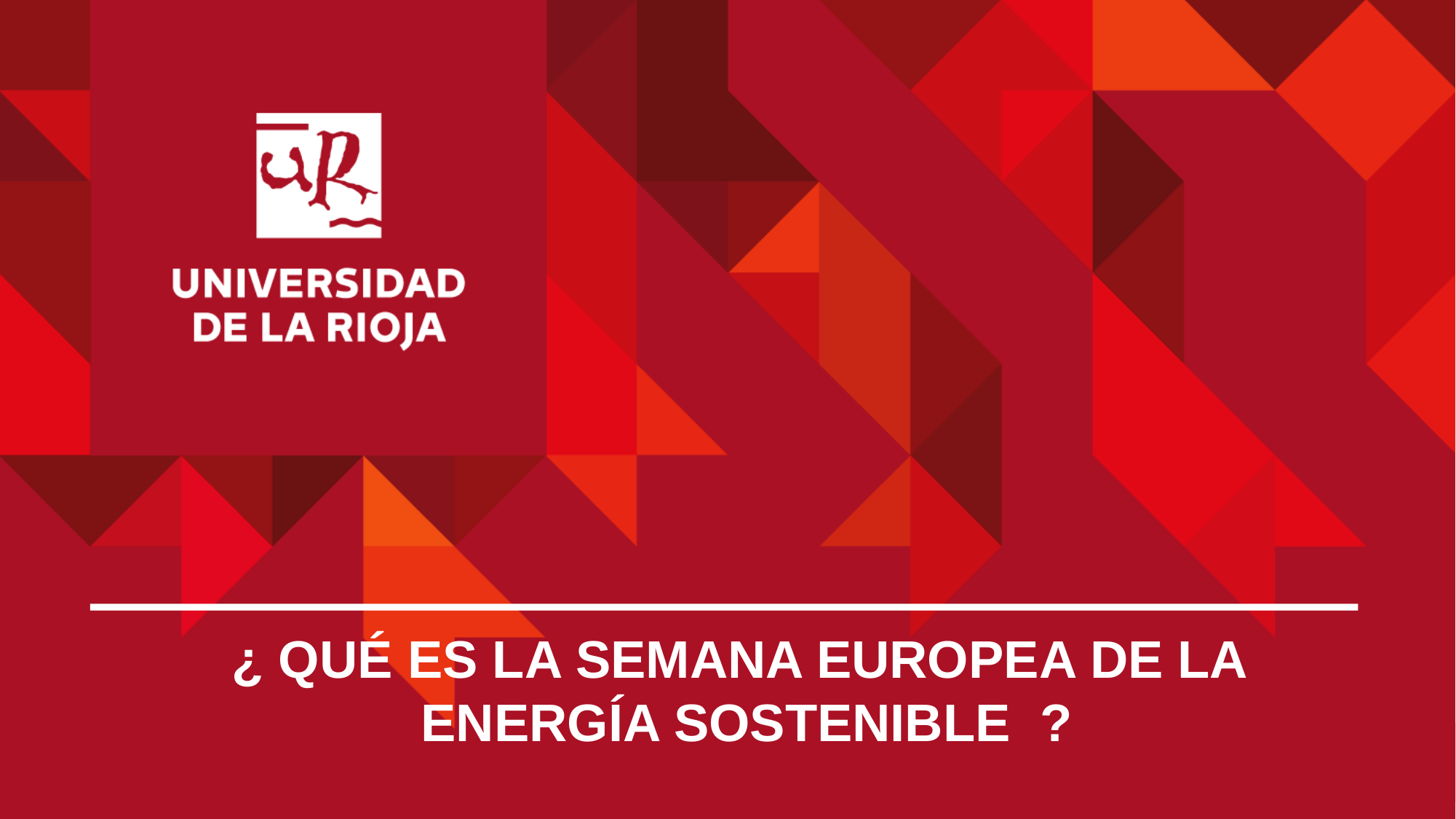

# ¿ QUÉ ES LA SEMANA EUROPEA DE LA ENERGÍA SOSTENIBLE  ?